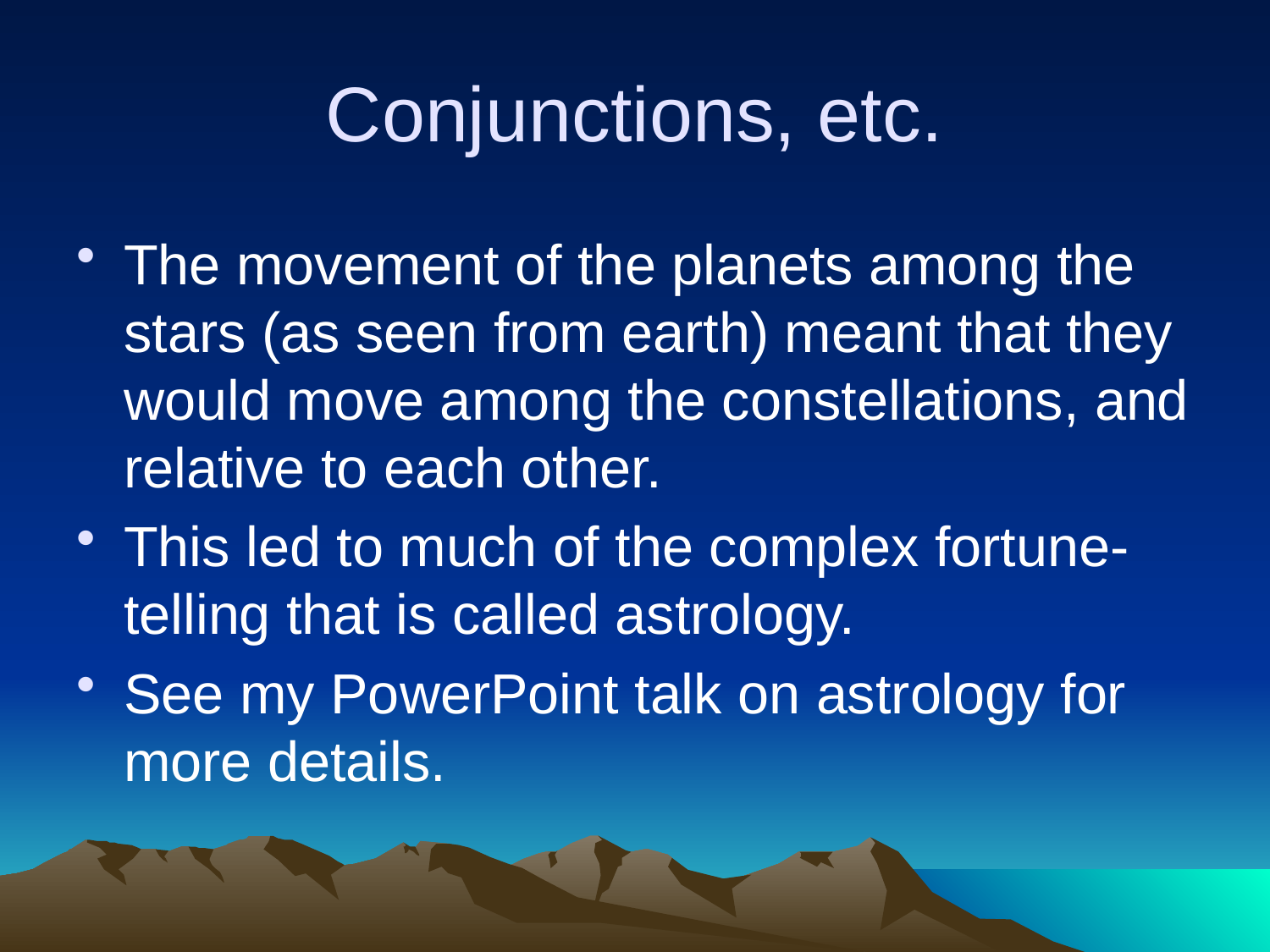

# Conjunctions, etc.
The movement of the planets among the stars (as seen from earth) meant that they would move among the constellations, and relative to each other.
This led to much of the complex fortune-telling that is called astrology.
See my PowerPoint talk on astrology for more details.